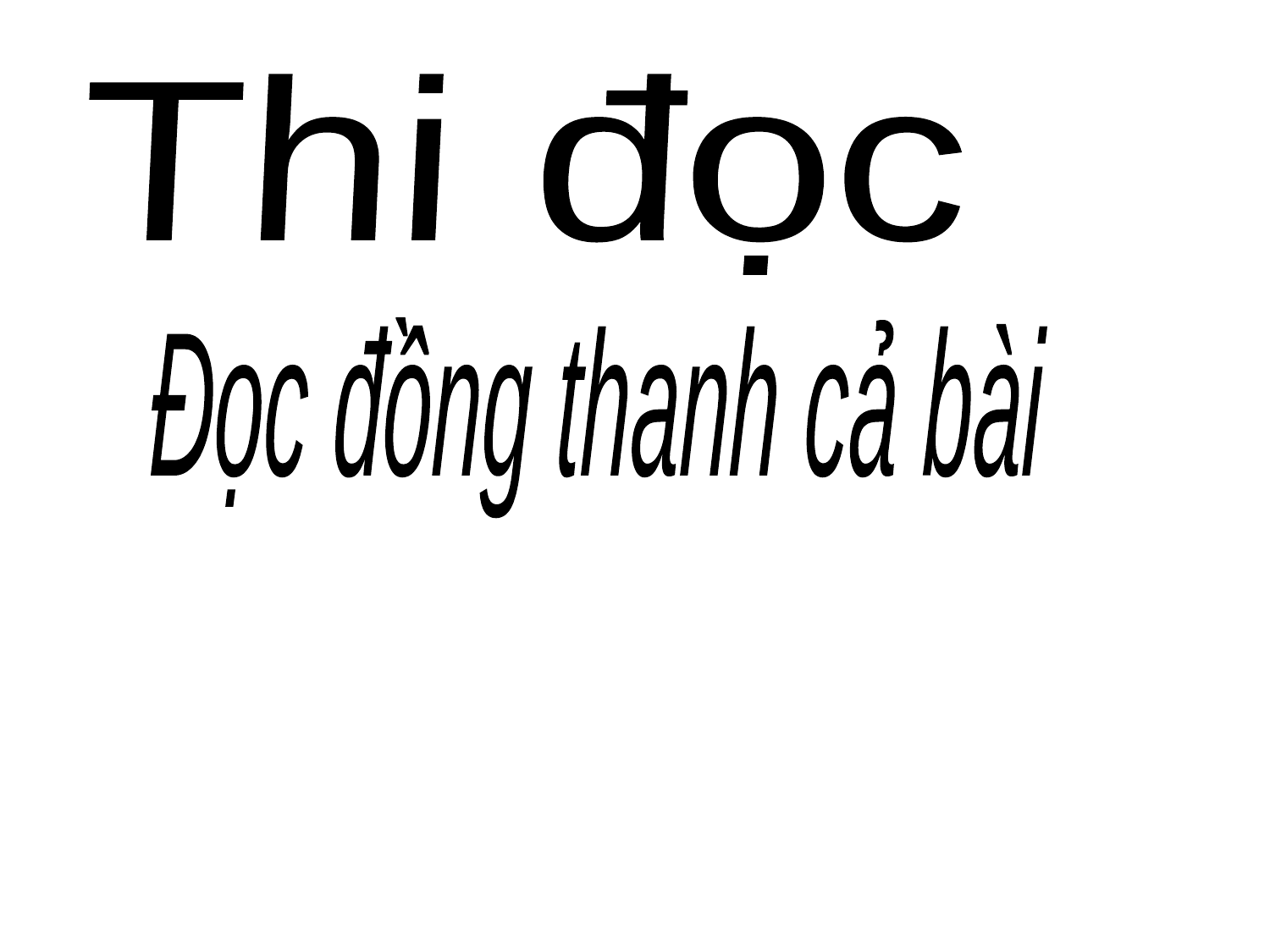

Thi đọc
Đọc đồng thanh cả bài